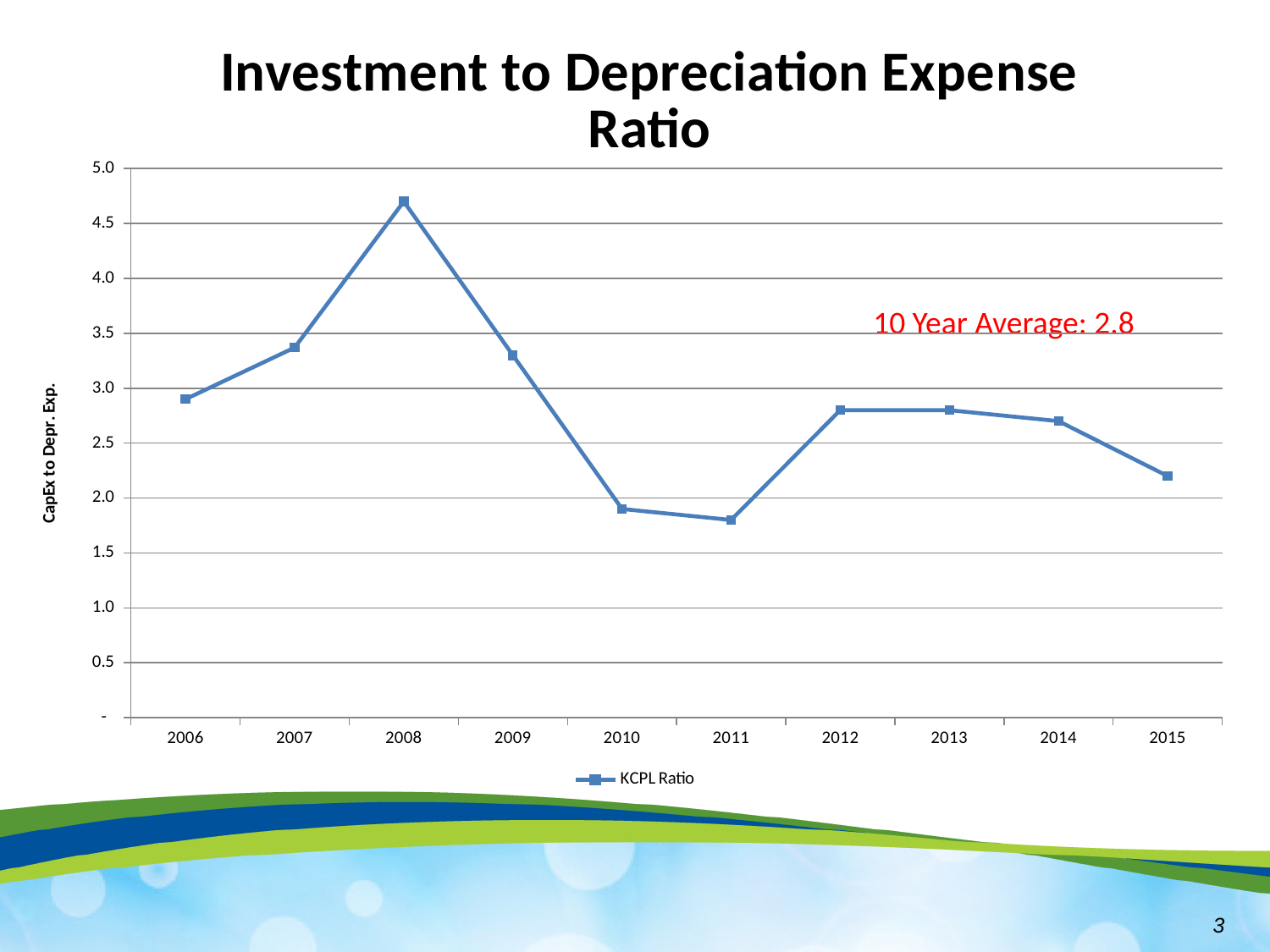

### Chart: Investment to Depreciation Expense Ratio

| Category | KCPL Ratio |
|---|---|
| 2006 | 2.9 |
| 2007 | 3.3703666864718587 |
| 2008 | 4.7 |
| 2009 | 3.3 |
| 2010 | 1.9 |
| 2011 | 1.8 |
| 2012 | 2.8 |
| 2013 | 2.8 |
| 2014 | 2.7 |
| 2015 | 2.2 |
10 Year Average: 2.8
3